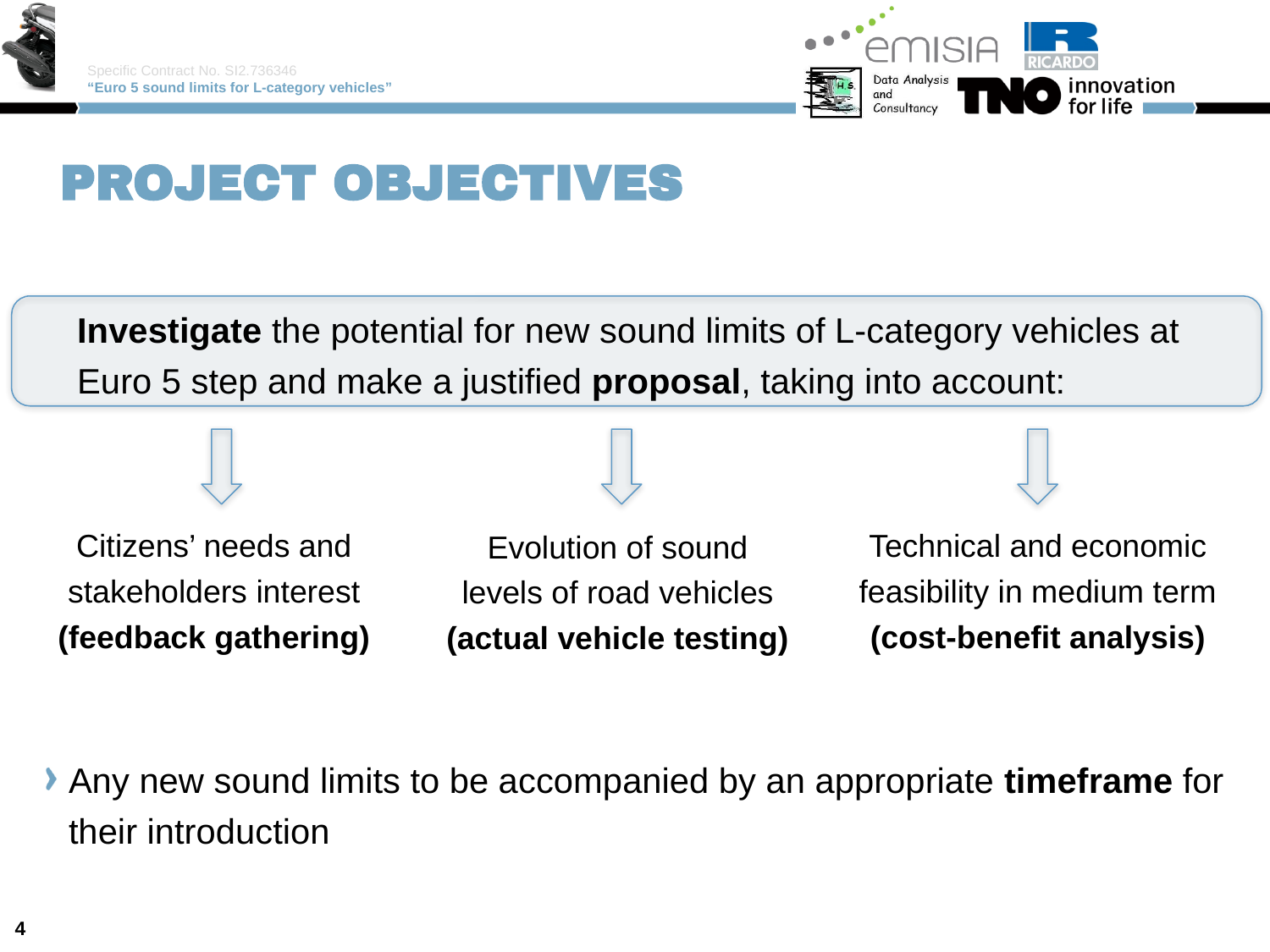

# Project objectives

Investigate the potential for new sound limits of L-category vehicles at Euro 5 step and make a justified proposal, taking into account:

Citizens’ needs and stakeholders interest
(feedback gathering)
Technical and economic feasibility in medium term
(cost-benefit analysis)
Evolution of sound levels of road vehicles
(actual vehicle testing)
Any new sound limits to be accompanied by an appropriate timeframe for their introduction
4